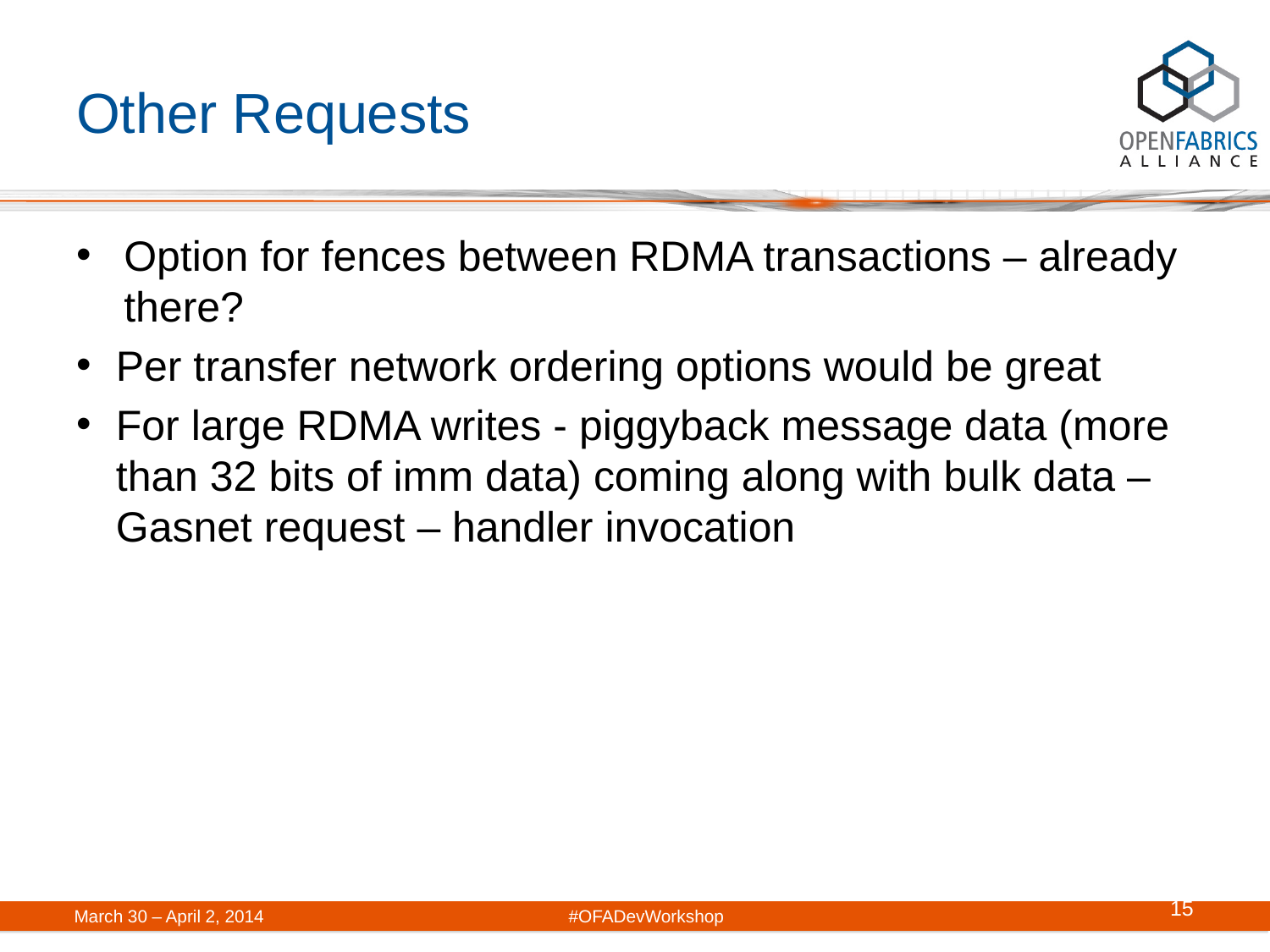

# Other Requests
Option for fences between RDMA transactions – already there?
Per transfer network ordering options would be great
For large RDMA writes - piggyback message data (more than 32 bits of imm data) coming along with bulk data – Gasnet request – handler invocation

15
March 30 – April 2, 2014	#OFADevWorkshop